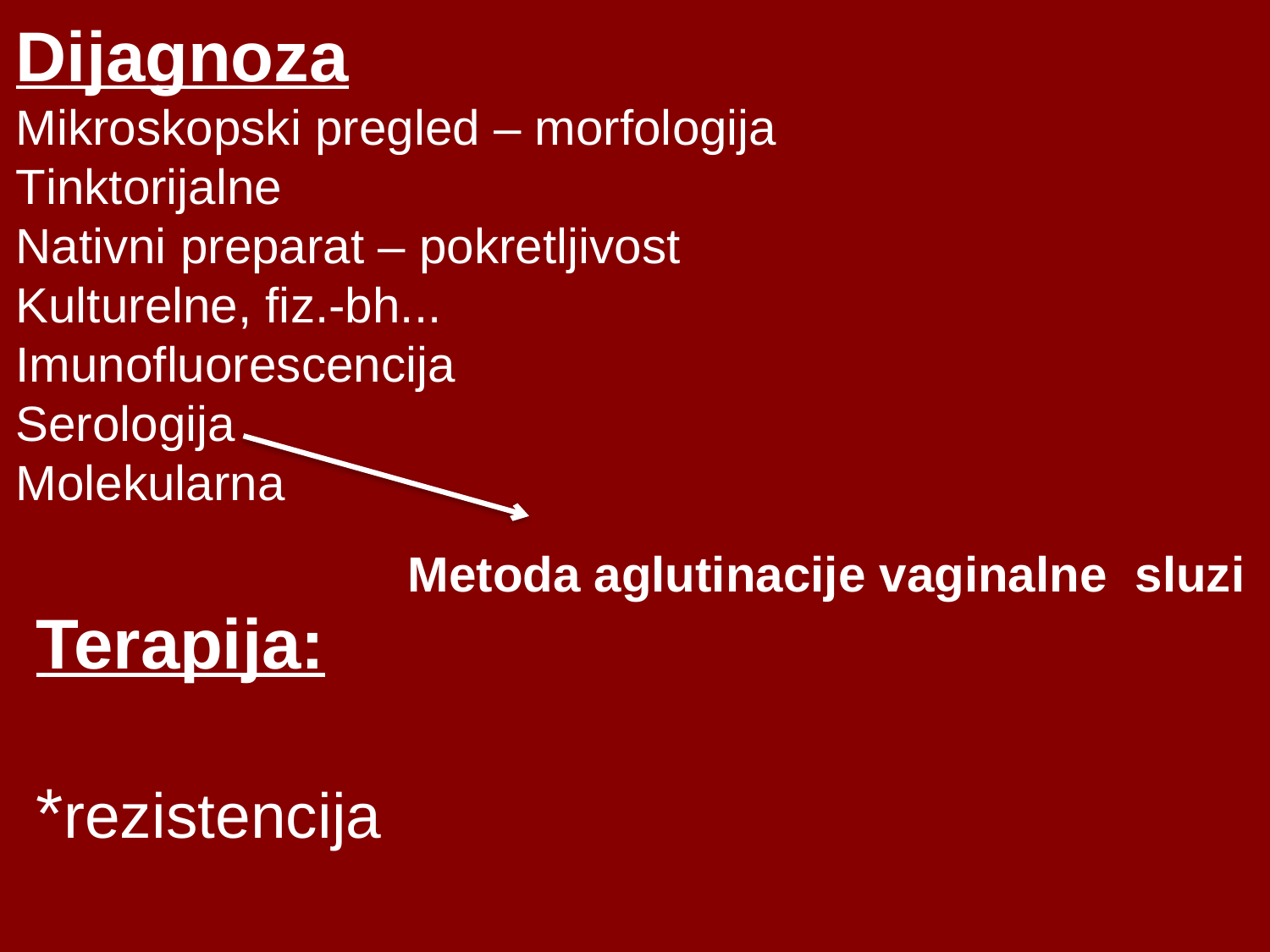

Dijagnoza
Mikroskopski pregled – morfologija
Tinktorijalne
Nativni preparat – pokretljivost
Kulturelne, fiz.-bh...
Imunofluorescencija
Serologija
Molekularna
	Metoda aglutinacije vaginalne  sluzi
Terapija:

*rezistencija